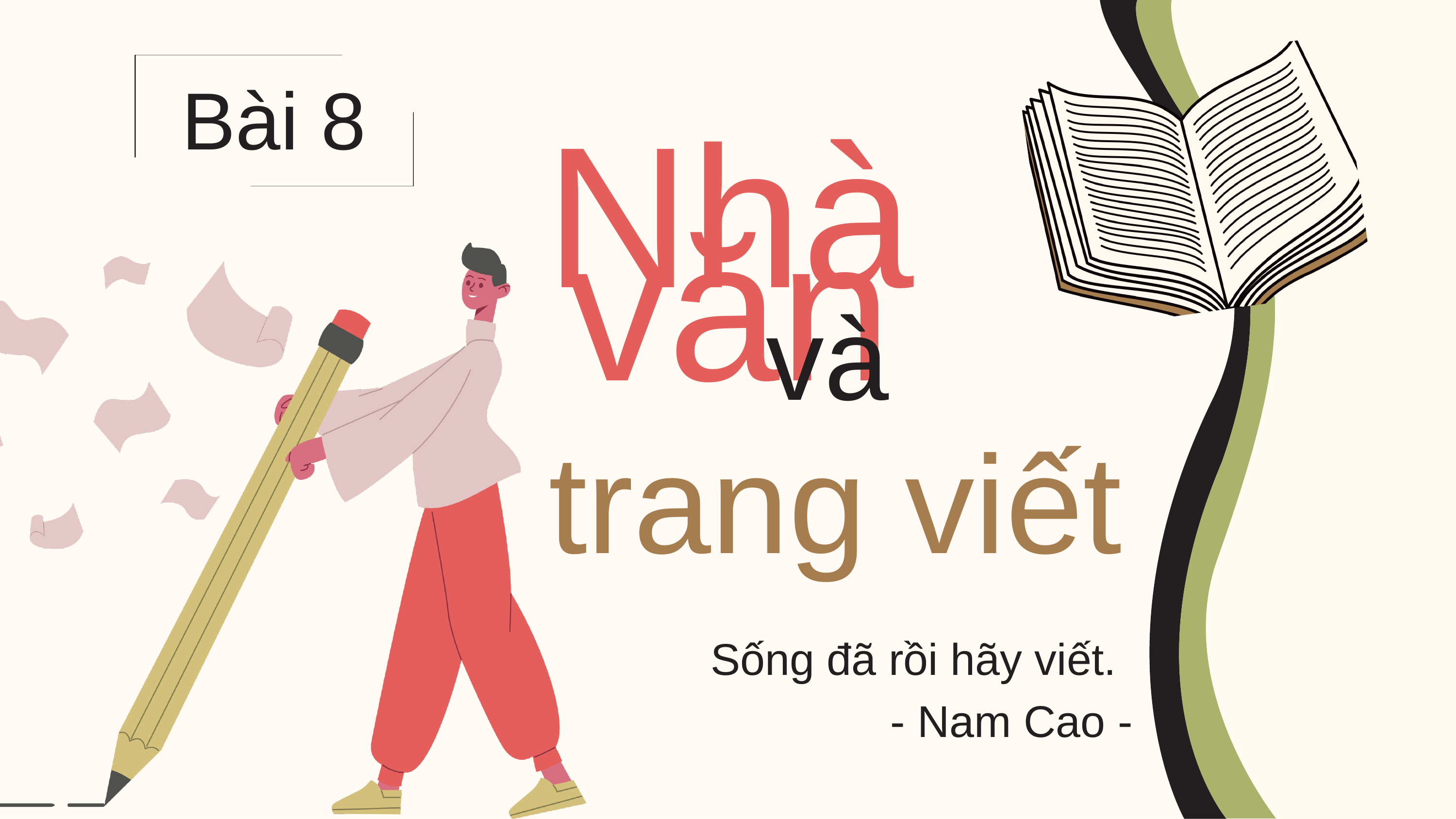

Bài 8

Nhà văn

và
trang viết
Sống đã rồi hãy viết.
- Nam Cao -